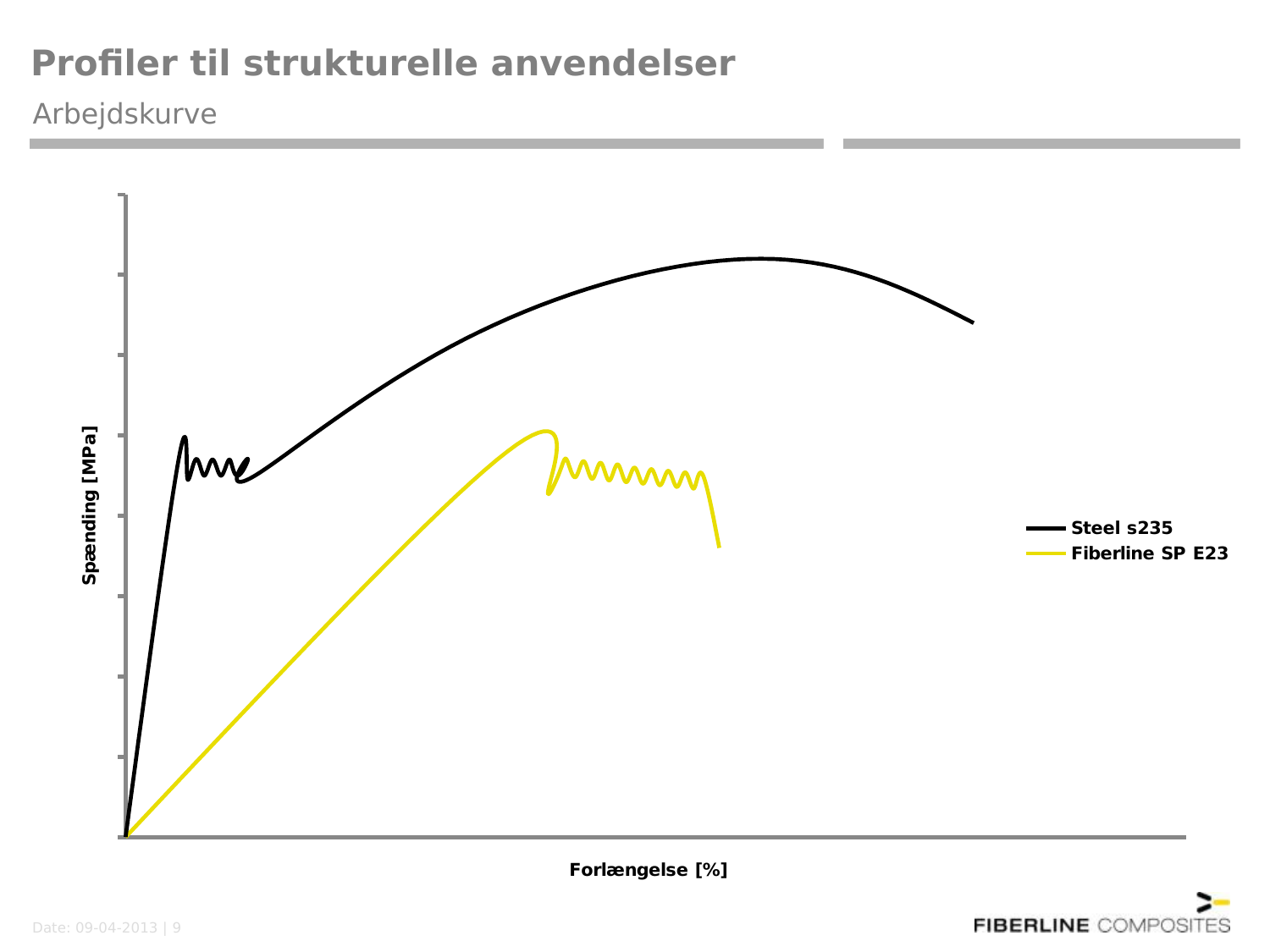

# Profiler til strukturelle anvendelser
Arbejdskurve

### Chart

| Category | Steel s235 | Fiberline SP E23 |
|---|---|---|